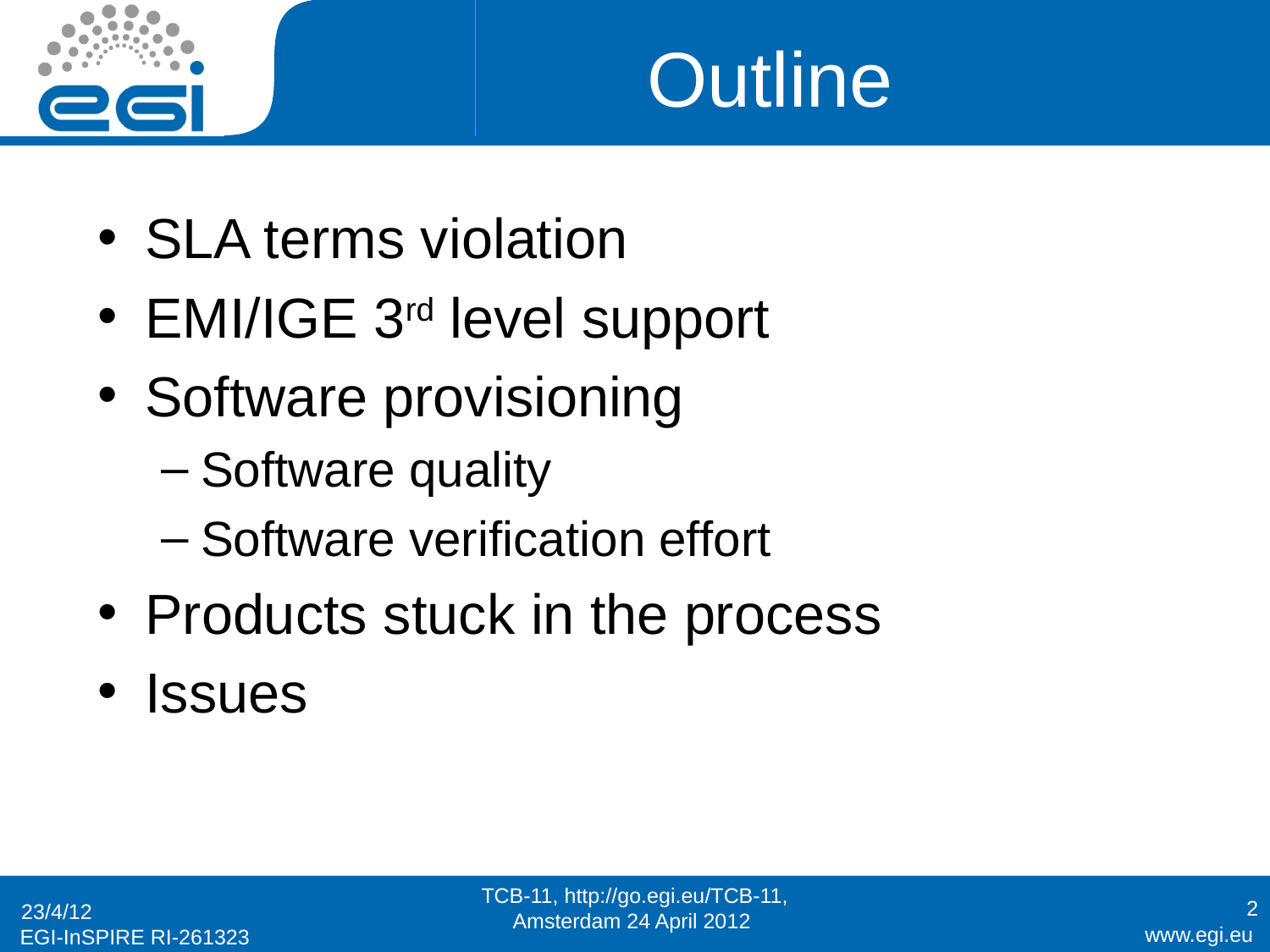

# Outline
SLA terms violation
EMI/IGE 3rd level support
Software provisioning
Software quality
Software verification effort
Products stuck in the process
Issues

TCB-11, http://go.egi.eu/TCB-11, Amsterdam 24 April 2012
2
23/4/12